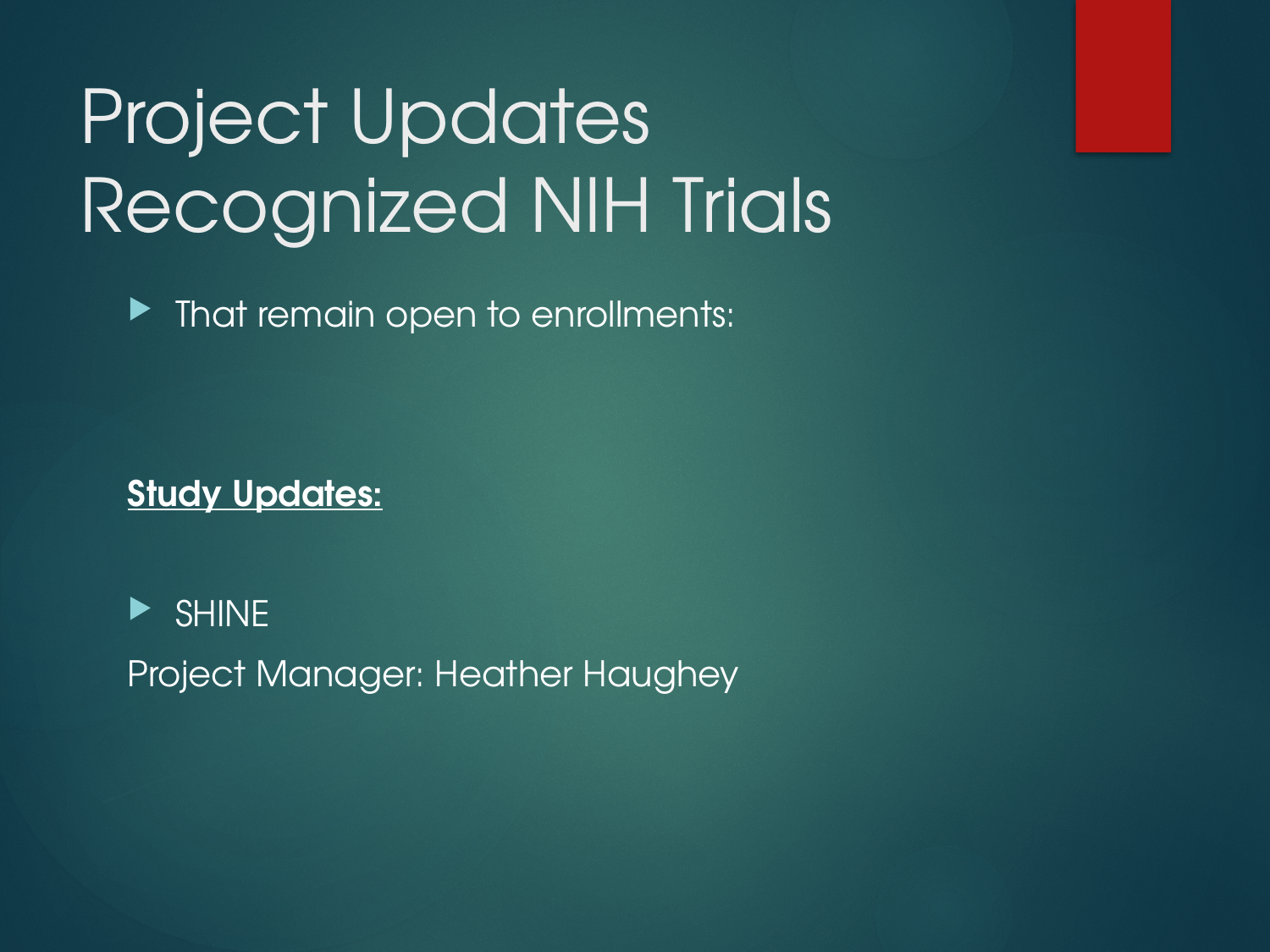

# Project Updates Recognized NIH Trials
That remain open to enrollments:

Study Updates:

SHINE
Project Manager: Heather Haughey